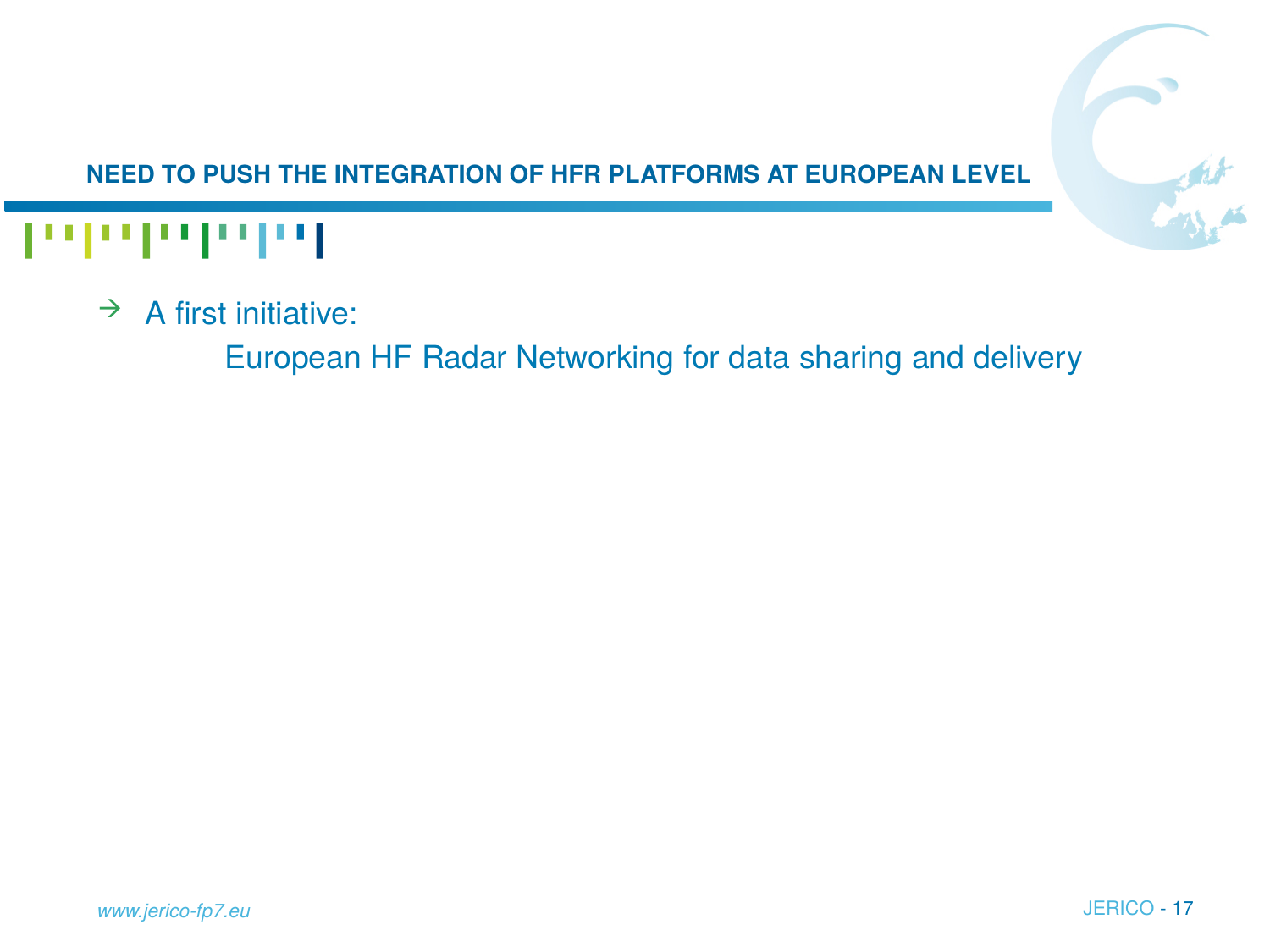

# NEED TO PUSH THE INTEGRATION OF HFR platforms AT EUROPEAN LEVEL
A first initiative:
	European HF Radar Networking for data sharing and delivery
www.jerico-fp7.eu